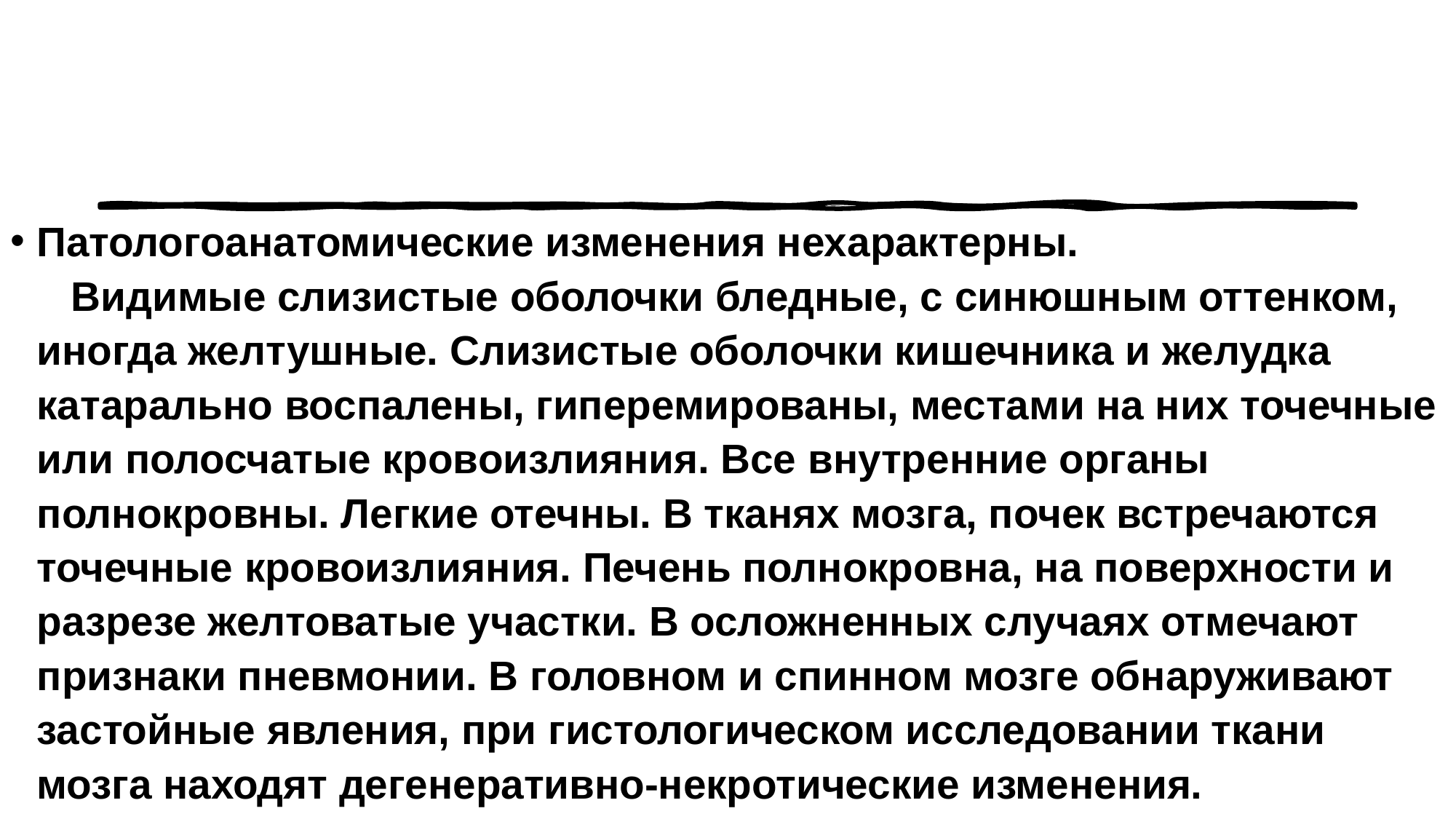

#
Патологоанатомические изменения нехарактерны.
   Видимые слизистые оболочки бледные, с синюшным оттенком, иногда желтушные. Слизистые оболочки кишечника и желудка катарально воспалены, гиперемированы, местами на них точечные или полосчатые кровоизлияния. Все внутренние органы полнокровны. Легкие отечны. В тканях мозга, почек встречаются точечные кровоизлияния. Печень полнокровна, на поверхности и разрезе желтоватые участки. В осложненных случаях отмечают признаки пневмонии. В головном и спинном мозге обнаруживают застойные явления, при гистологическом исследовании ткани мозга находят дегенеративно-некротические изменения.